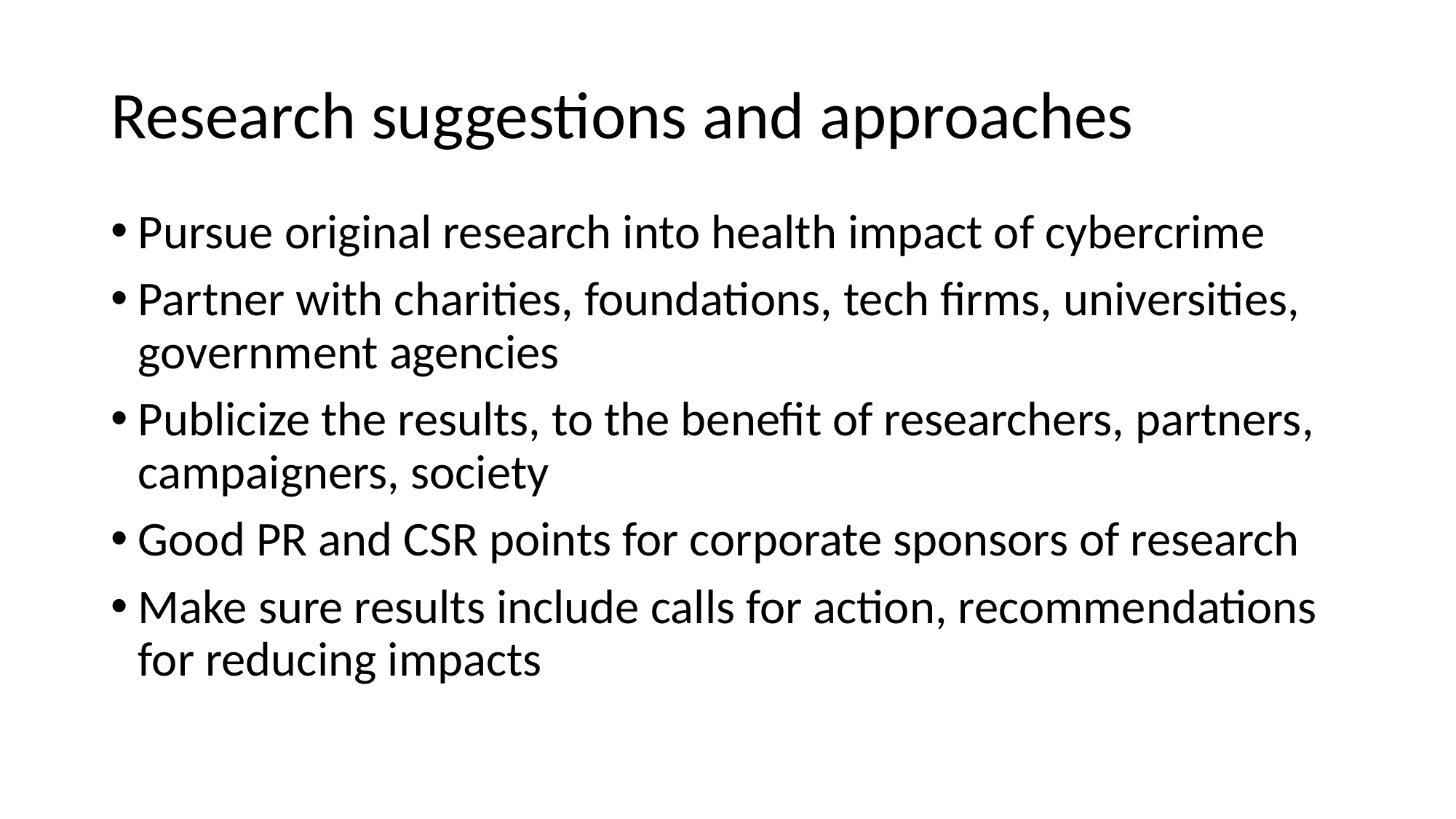

# Research suggestions and approaches
Pursue original research into health impact of cybercrime
Partner with charities, foundations, tech firms, universities, government agencies
Publicize the results, to the benefit of researchers, partners, campaigners, society
Good PR and CSR points for corporate sponsors of research
Make sure results include calls for action, recommendations for reducing impacts